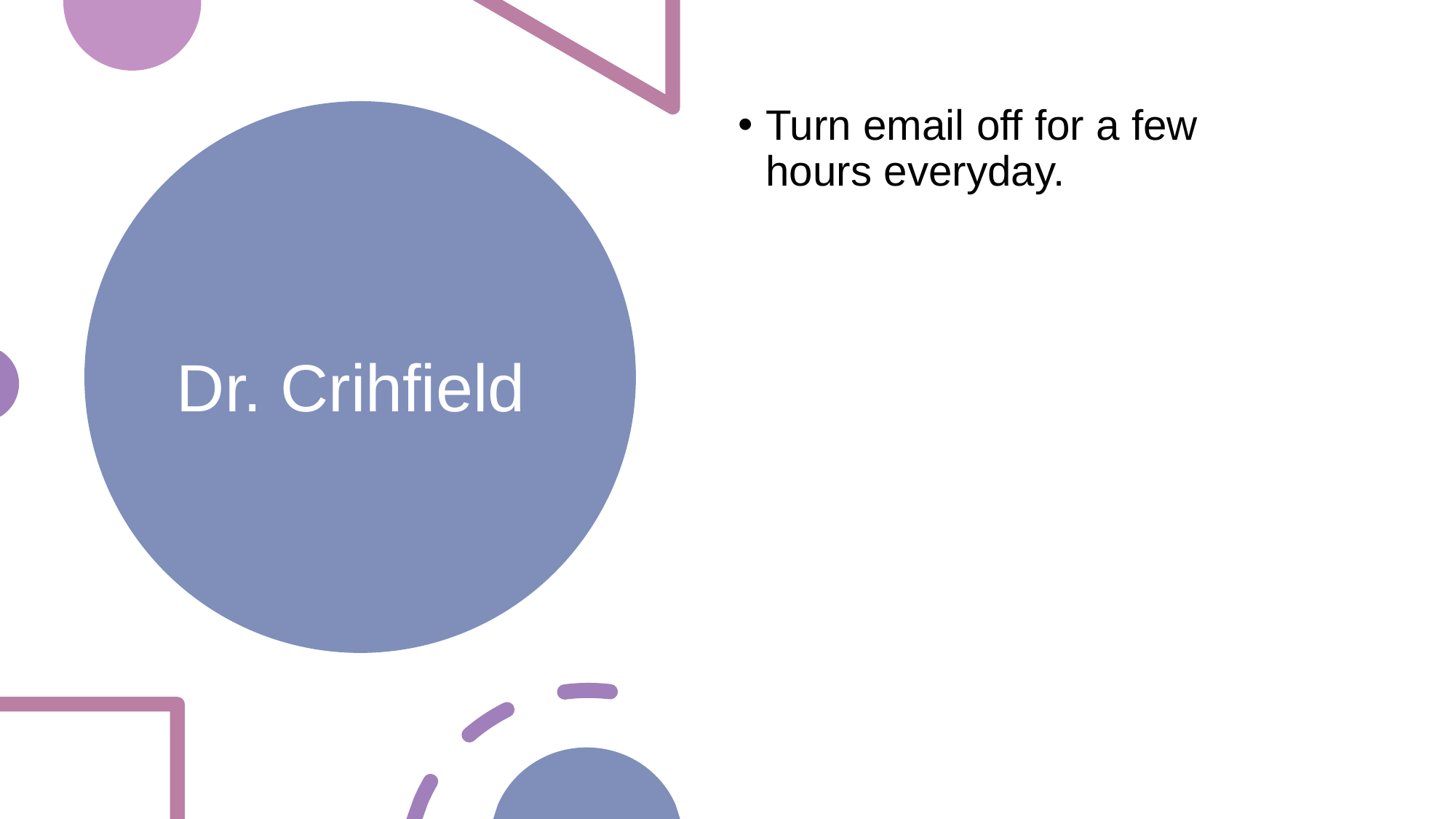

Turn email off for a few hours everyday.

# Dr. Crihfield